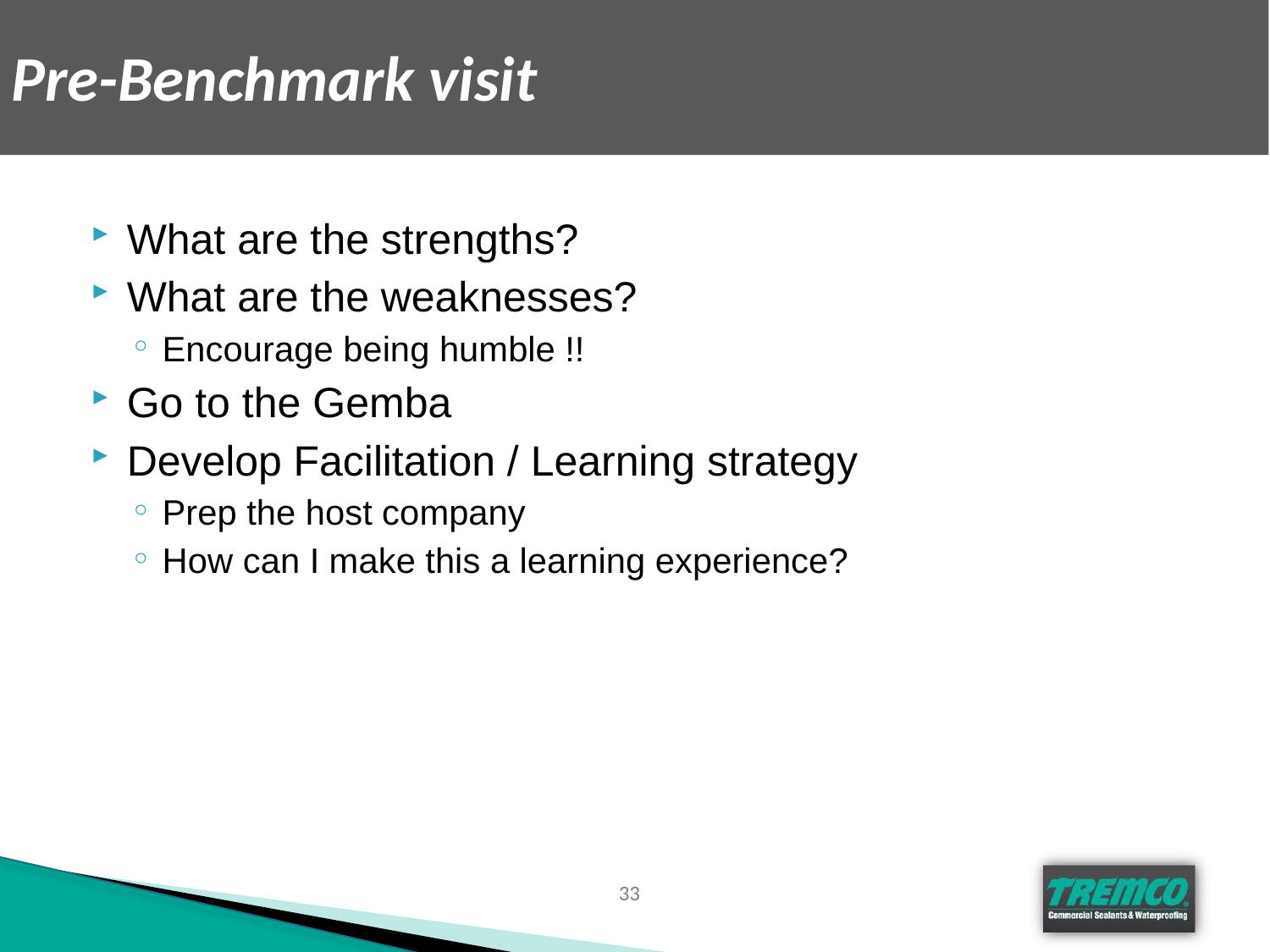

# Pre-Benchmark visit
What are the strengths?
What are the weaknesses?
Encourage being humble !!
Go to the Gemba
Develop Facilitation / Learning strategy
Prep the host company
How can I make this a learning experience?